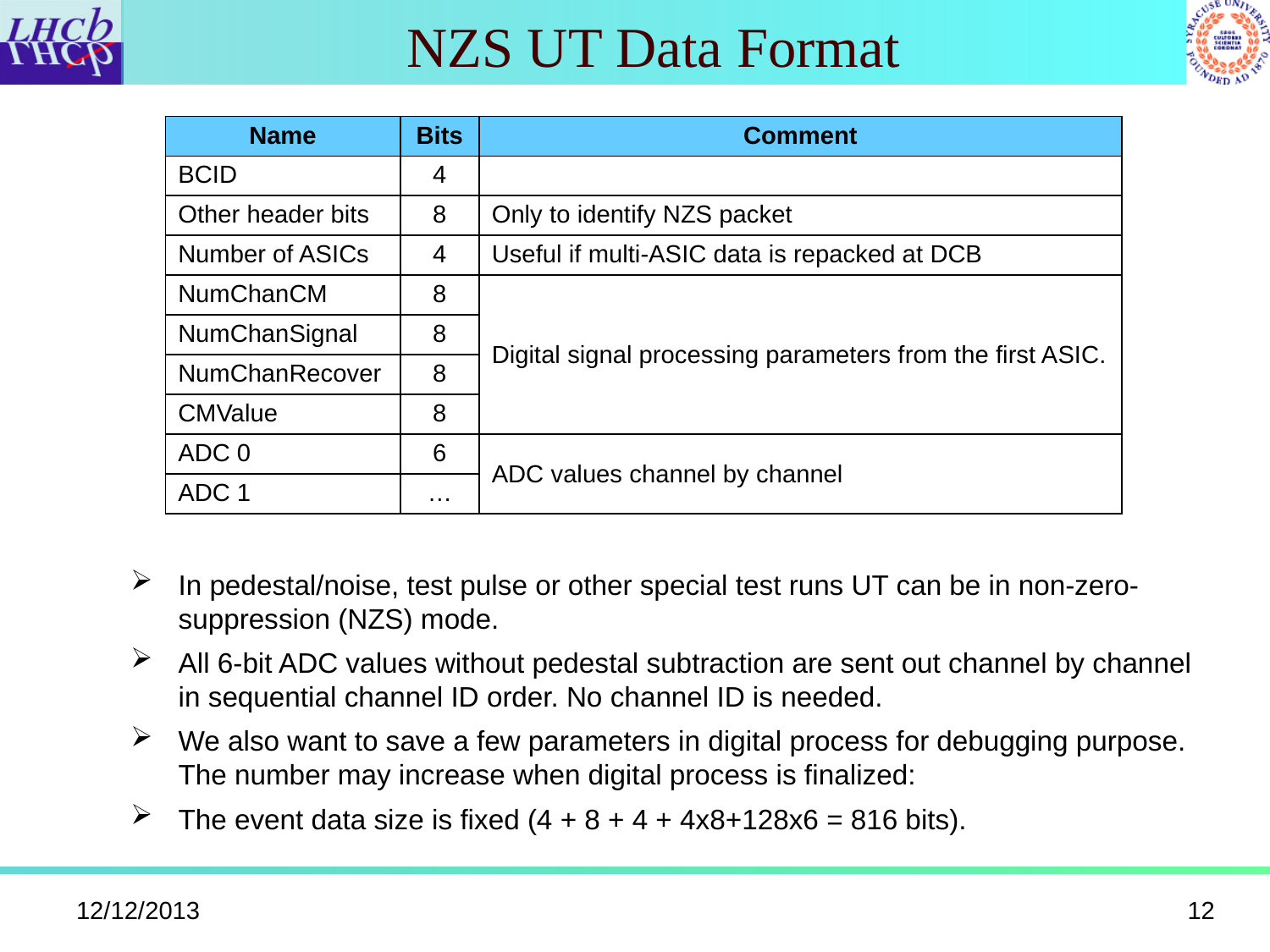

# NZS UT Data Format
| Name | Bits | Comment |
| --- | --- | --- |
| BCID | 4 |  |
| Other header bits | 8 | Only to identify NZS packet |
| Number of ASICs | 4 | Useful if multi-ASIC data is repacked at DCB |
| NumChanCM | 8 | Digital signal processing parameters from the first ASIC. |
| NumChanSignal | 8 |  |
| NumChanRecover | 8 |  |
| CMValue | 8 |  |
| ADC 0 | 6 | ADC values channel by channel |
| ADC 1 | … |  |
In pedestal/noise, test pulse or other special test runs UT can be in non-zero-suppression (NZS) mode.
All 6-bit ADC values without pedestal subtraction are sent out channel by channel in sequential channel ID order. No channel ID is needed.
We also want to save a few parameters in digital process for debugging purpose. The number may increase when digital process is finalized:
The event data size is fixed (4 + 8 + 4 + 4x8+128x6 = 816 bits).
12/12/2013
12